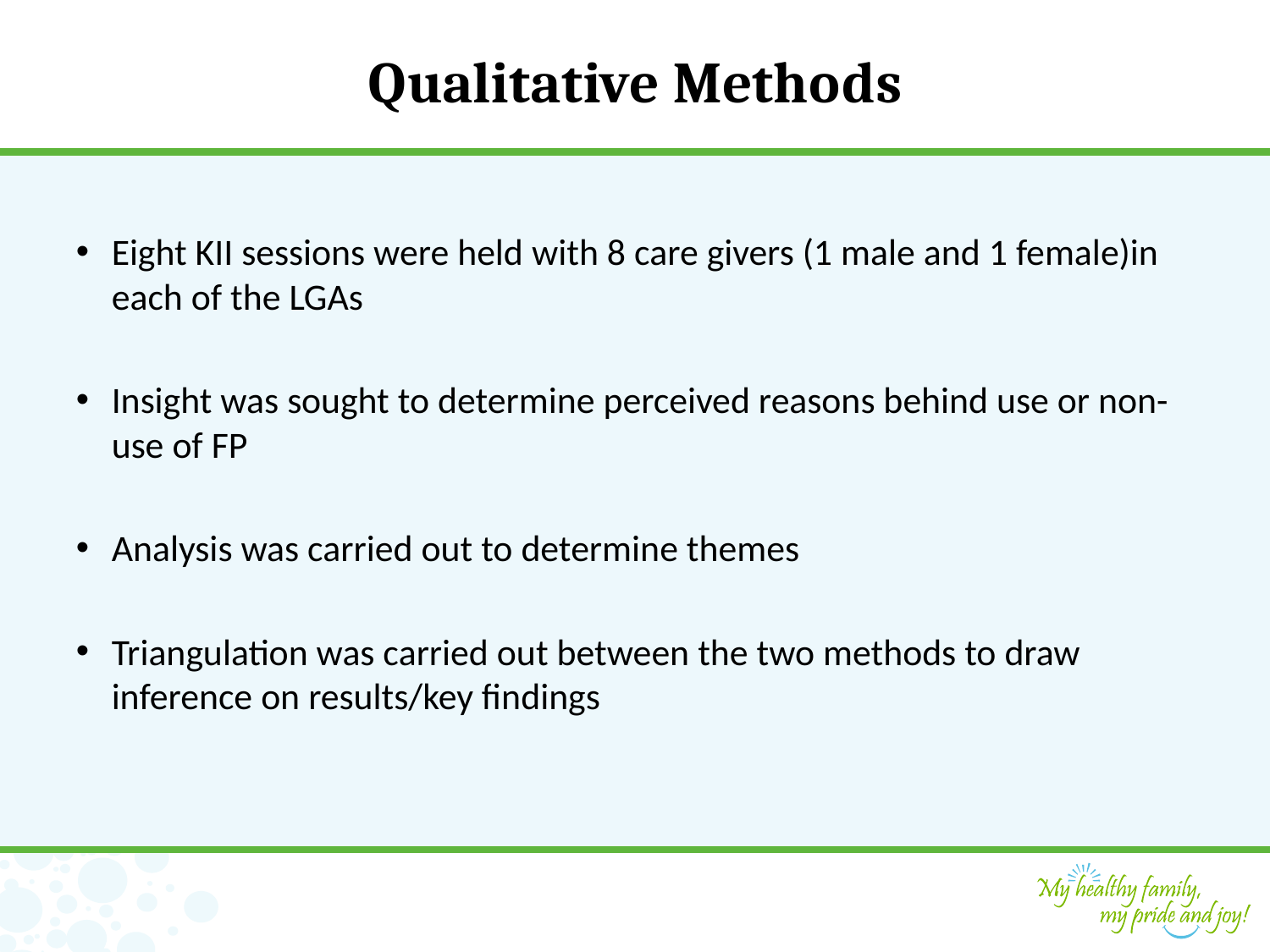

# Qualitative Methods
Eight KII sessions were held with 8 care givers (1 male and 1 female)in each of the LGAs

Insight was sought to determine perceived reasons behind use or non-use of FP

Analysis was carried out to determine themes

Triangulation was carried out between the two methods to draw inference on results/key findings